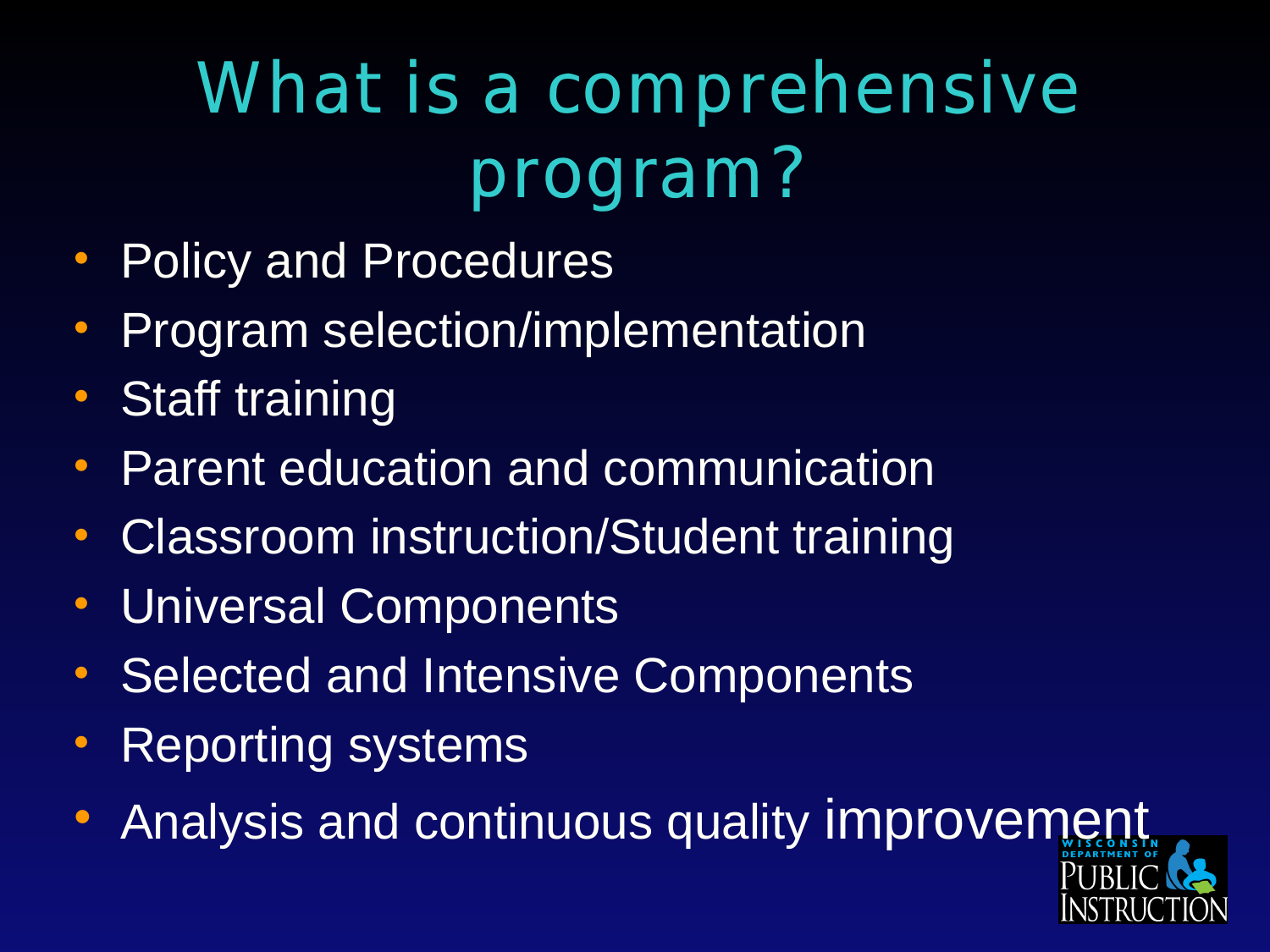

# What is a comprehensive program?
Policy and Procedures
Program selection/implementation
Staff training
Parent education and communication
Classroom instruction/Student training
Universal Components
Selected and Intensive Components
Reporting systems
Analysis and continuous quality improvement